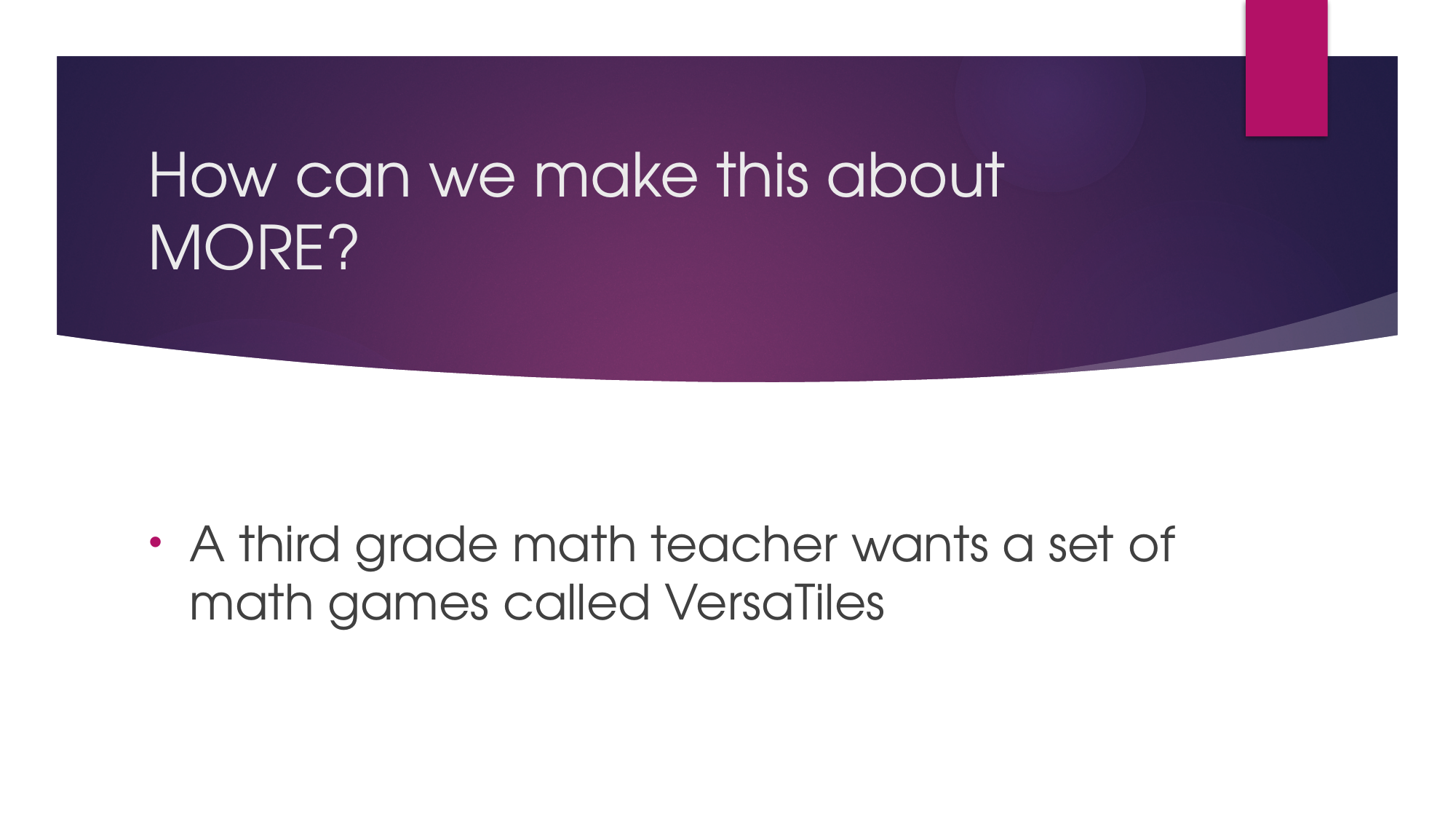

# How can we make this about MORE?
A third grade math teacher wants a set of math games called VersaTiles